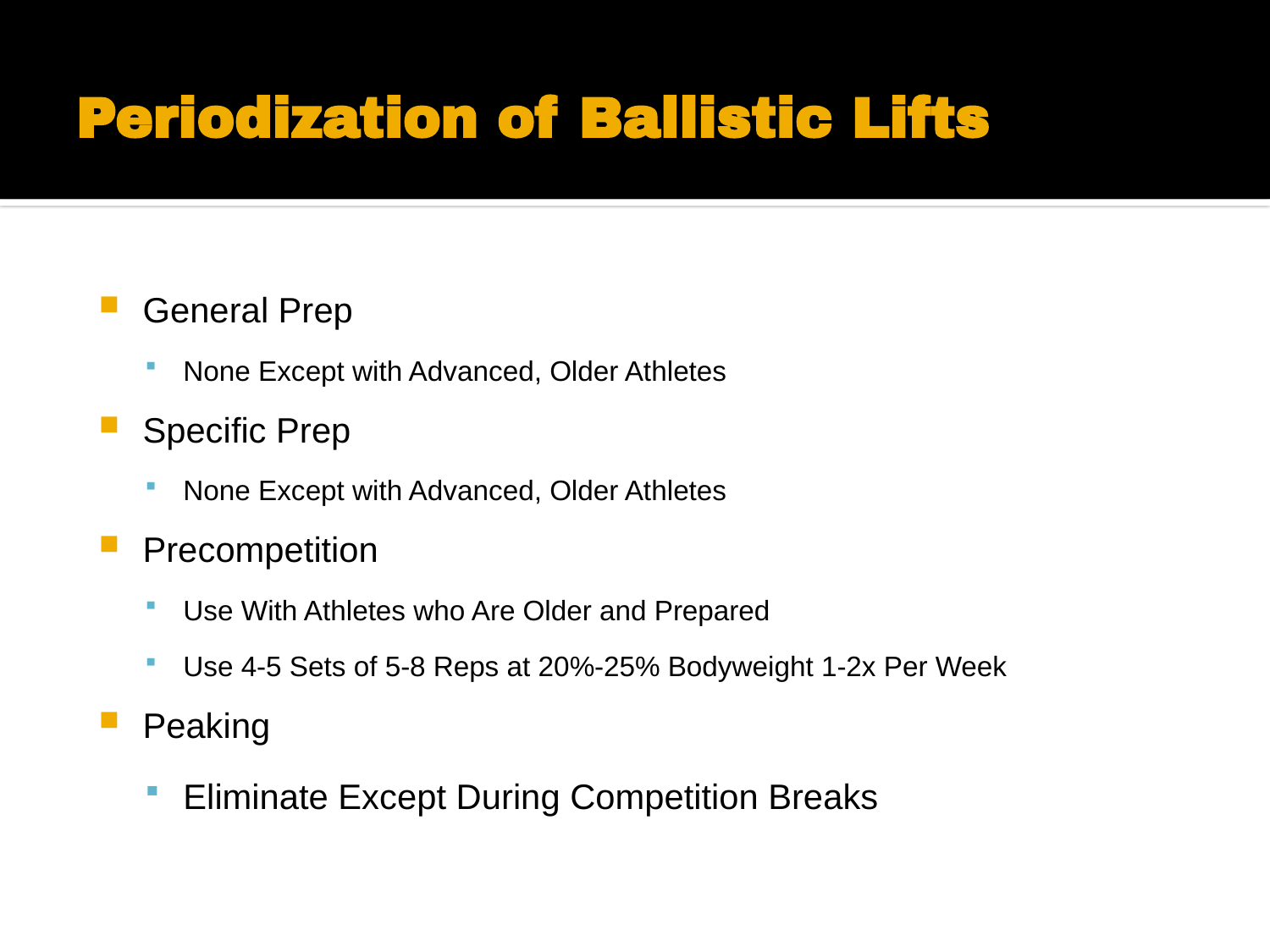

# Periodization of Ballistic Lifts
General Prep
None Except with Advanced, Older Athletes
Specific Prep
None Except with Advanced, Older Athletes
Precompetition
Use With Athletes who Are Older and Prepared
Use 4-5 Sets of 5-8 Reps at 20%-25% Bodyweight 1-2x Per Week
Peaking
Eliminate Except During Competition Breaks